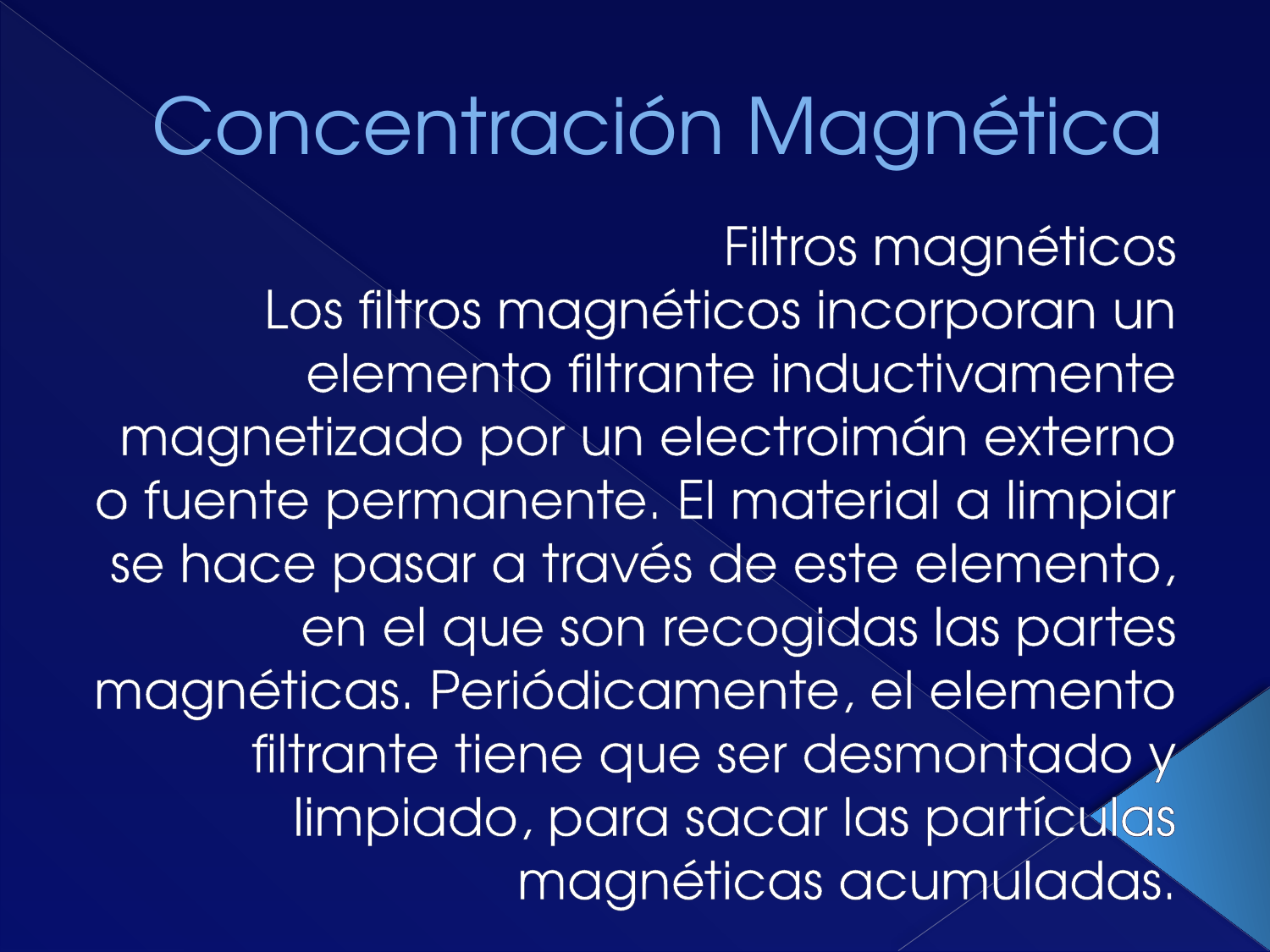

# Concentración Magnética
Filtros magnéticos
Los filtros magnéticos incorporan un elemento filtrante inductivamente magnetizado por un electroimán externo o fuente permanente. El material a limpiar se hace pasar a través de este elemento, en el que son recogidas las partes magnéticas. Periódicamente, el elemento filtrante tiene que ser desmontado y limpiado, para sacar las partículas magnéticas acumuladas.